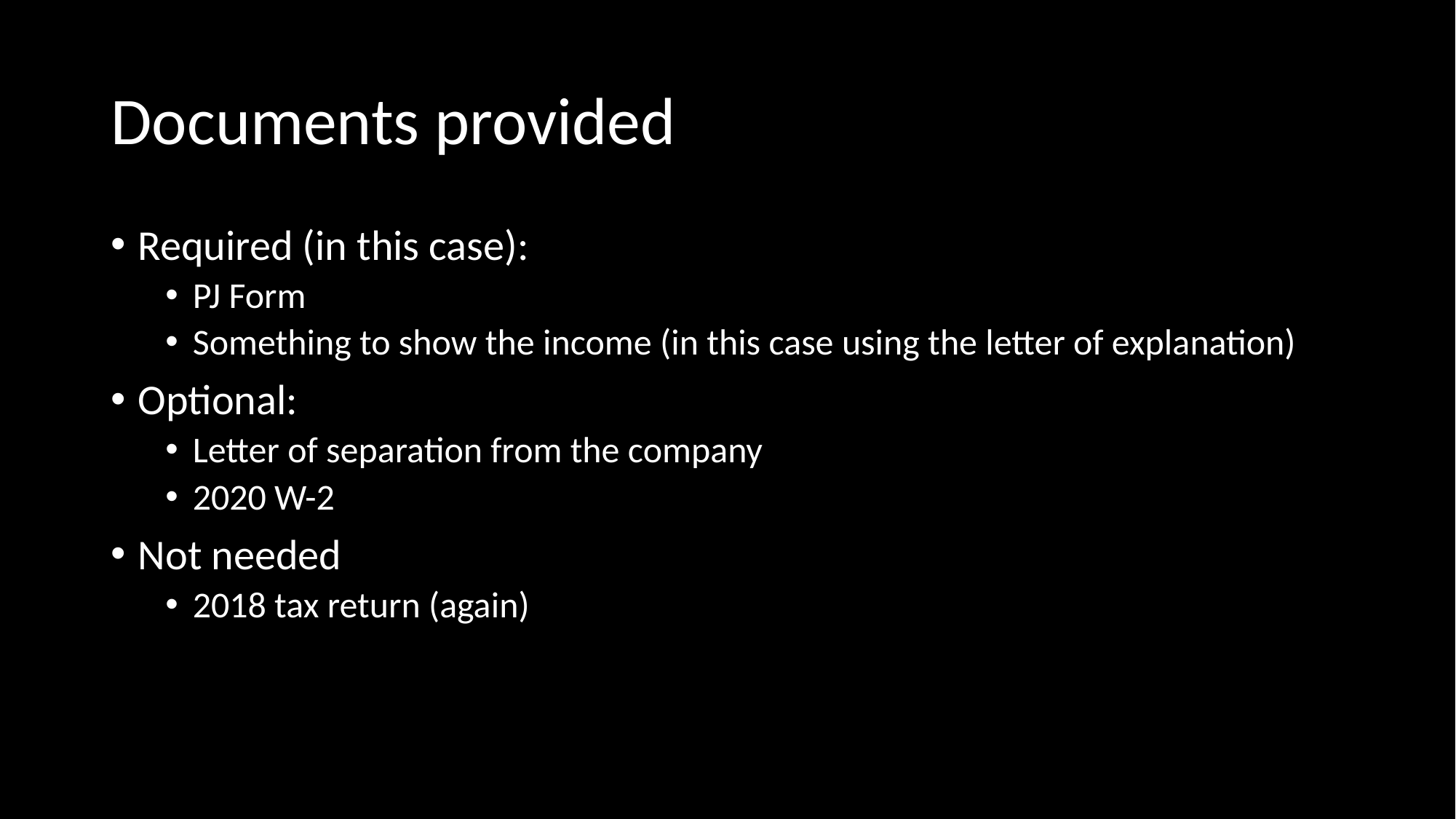

# Documents provided
Required (in this case):
PJ Form
Something to show the income (in this case using the letter of explanation)
Optional:
Letter of separation from the company
2020 W-2
Not needed
2018 tax return (again)